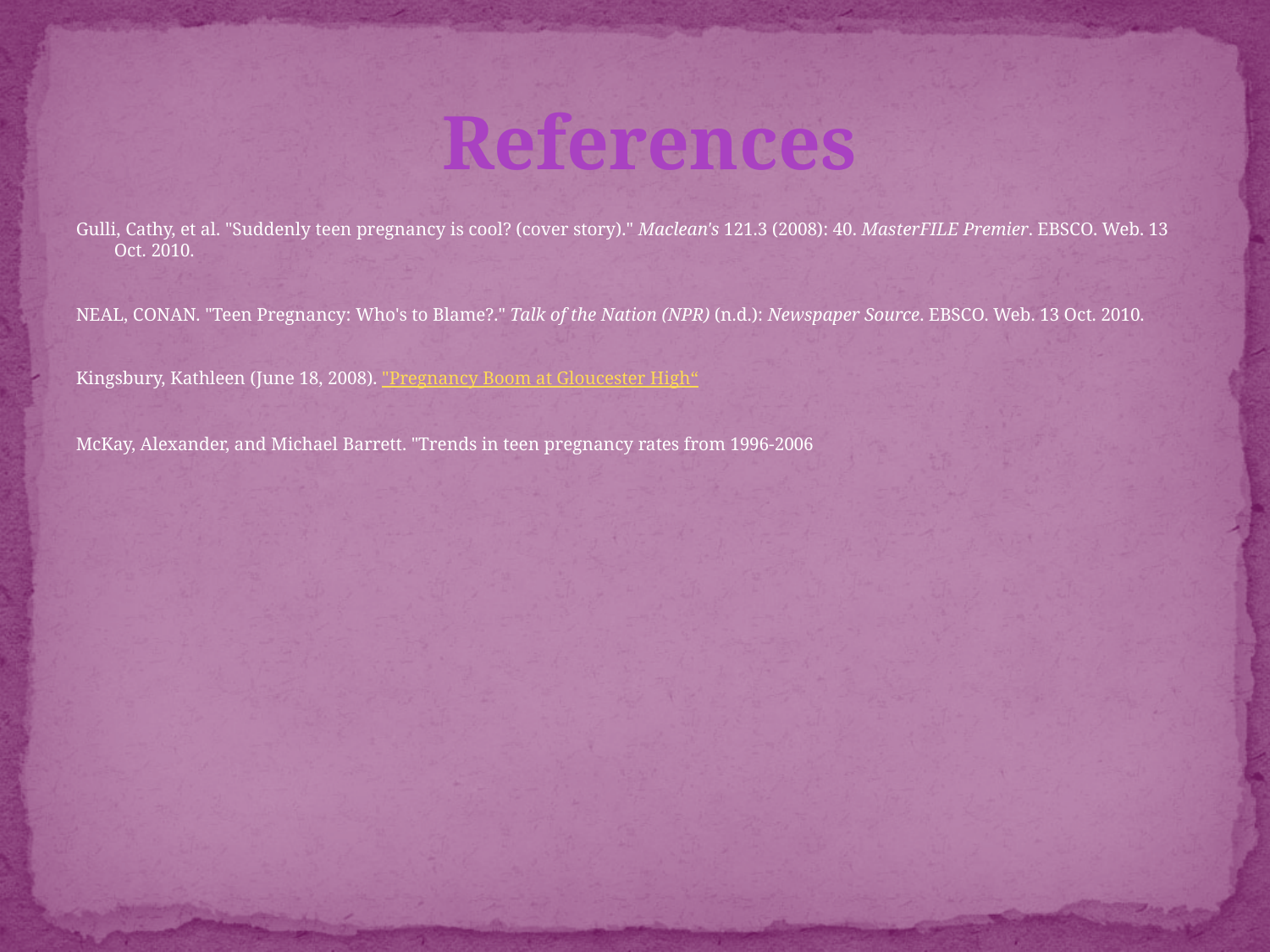

# References
Gulli, Cathy, et al. "Suddenly teen pregnancy is cool? (cover story)." Maclean's 121.3 (2008): 40. MasterFILE Premier. EBSCO. Web. 13 Oct. 2010.

NEAL, CONAN. "Teen Pregnancy: Who's to Blame?." Talk of the Nation (NPR) (n.d.): Newspaper Source. EBSCO. Web. 13 Oct. 2010.

Kingsbury, Kathleen (June 18, 2008). "Pregnancy Boom at Gloucester High“

McKay, Alexander, and Michael Barrett. "Trends in teen pregnancy rates from 1996-2006